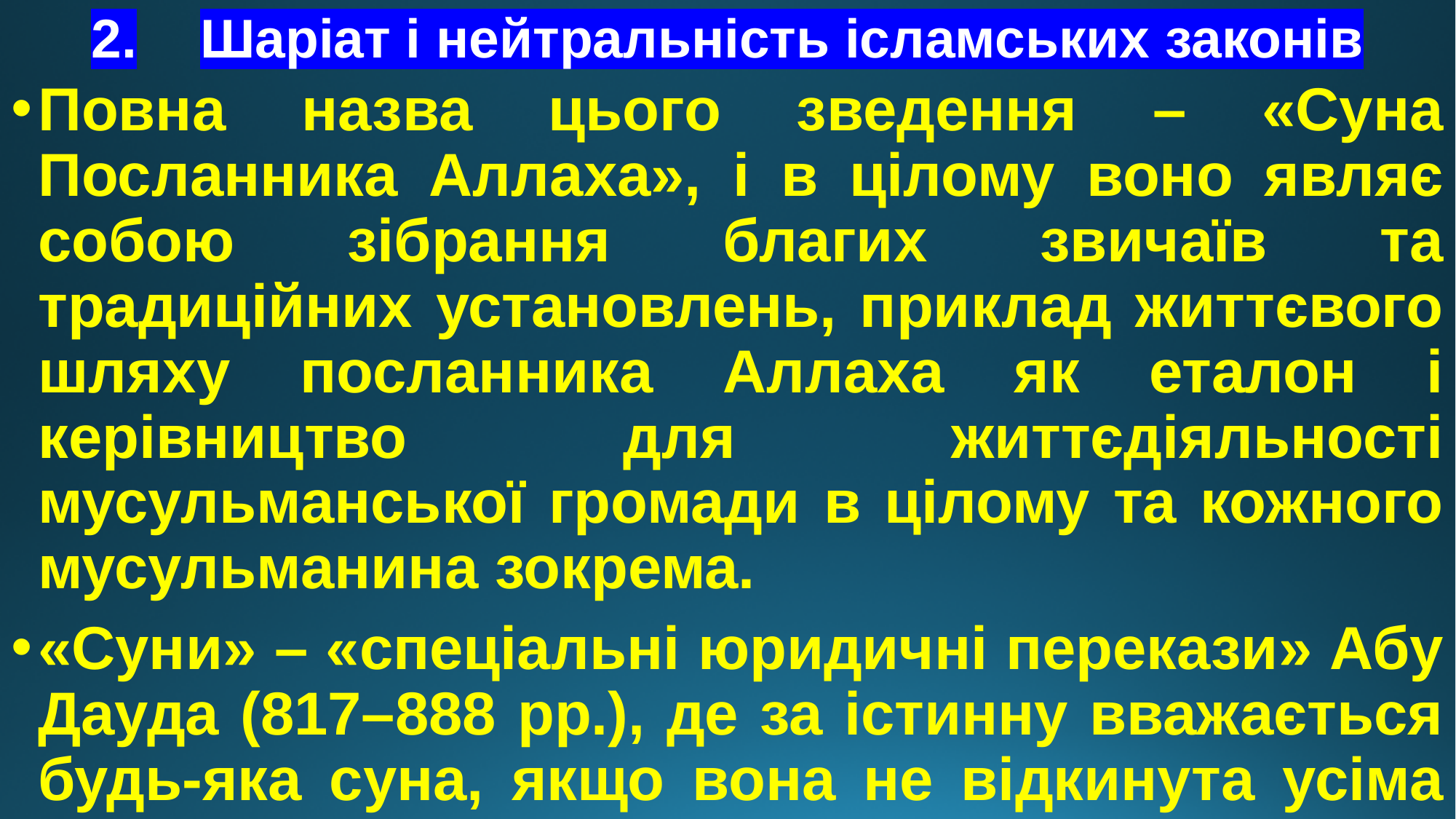

# 2.	Шаріат і нейтральність ісламських законів
Повна назва цього зведення – «Суна Посланника Аллаха», і в цілому воно являє собою зібрання благих звичаїв та традиційних установлень, приклад життєвого шляху посланника Аллаха як еталон і керівництво для життєдіяльності мусульманської громади в цілому та кожного мусульманина зокрема.
«Суни» – «спеціальні юридичні перекази» Абу Дауда (817–888 рр.), де за істинну вважається будь-яка суна, якщо вона не відкинута усіма авторитетами одноголосно.